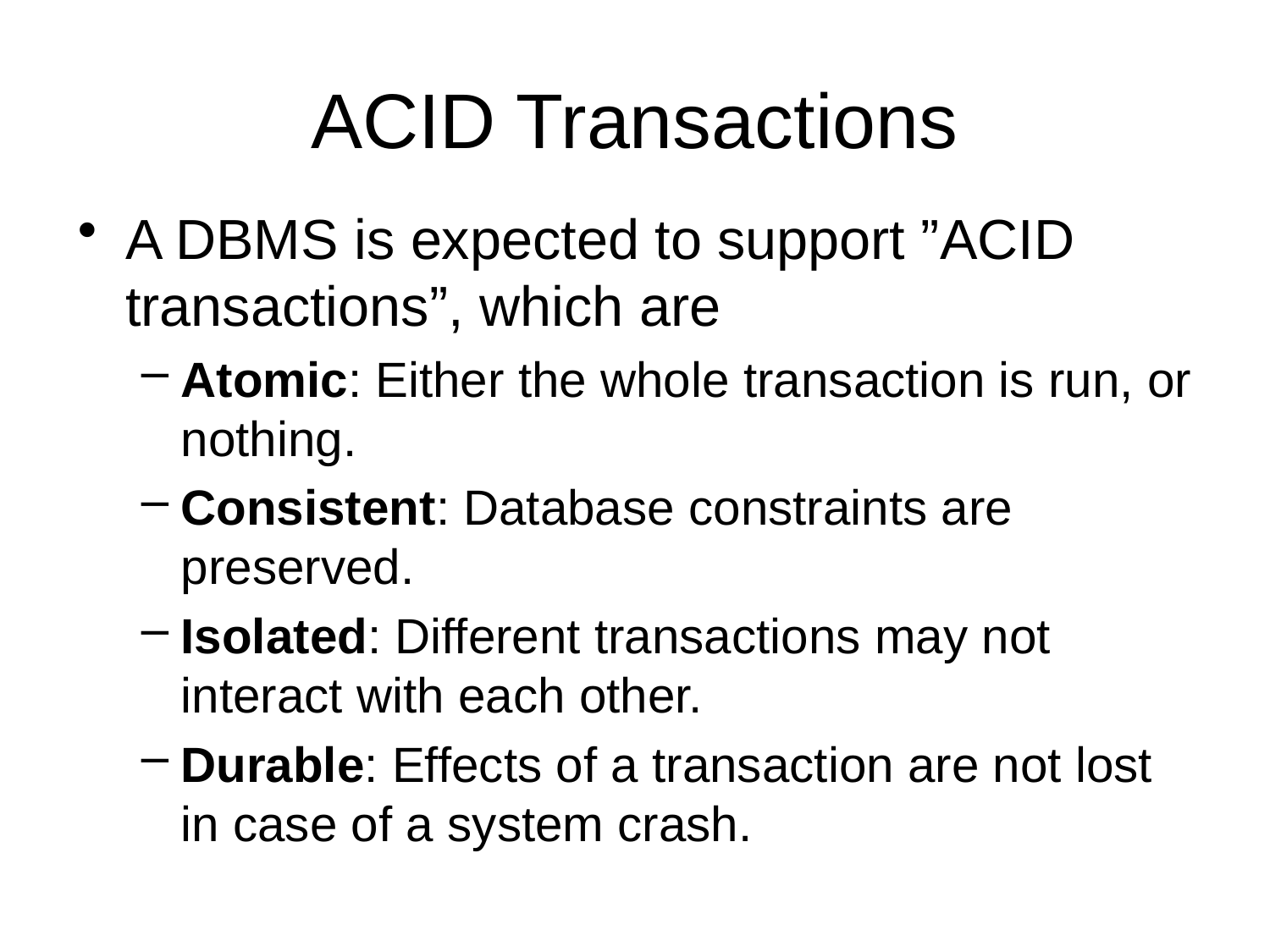

# ACID Transactions
A DBMS is expected to support ”ACID transactions”, which are
Atomic: Either the whole transaction is run, or nothing.
Consistent: Database constraints are preserved.
Isolated: Different transactions may not interact with each other.
Durable: Effects of a transaction are not lost in case of a system crash.